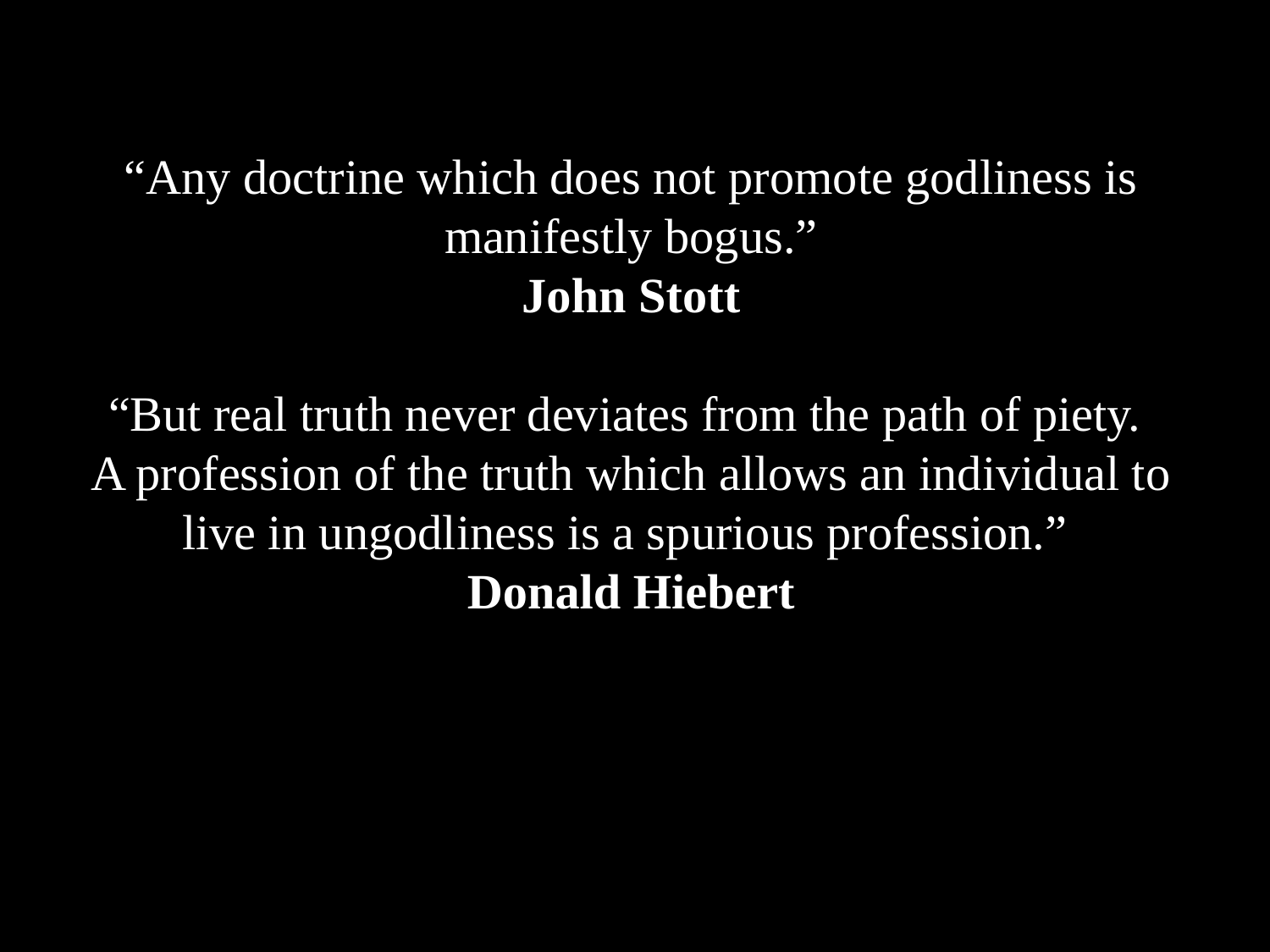

“Any doctrine which does not promote godliness is manifestly bogus.”
John Stott

“But real truth never deviates from the path of piety.
A profession of the truth which allows an individual to live in ungodliness is a spurious profession.”
Donald Hiebert